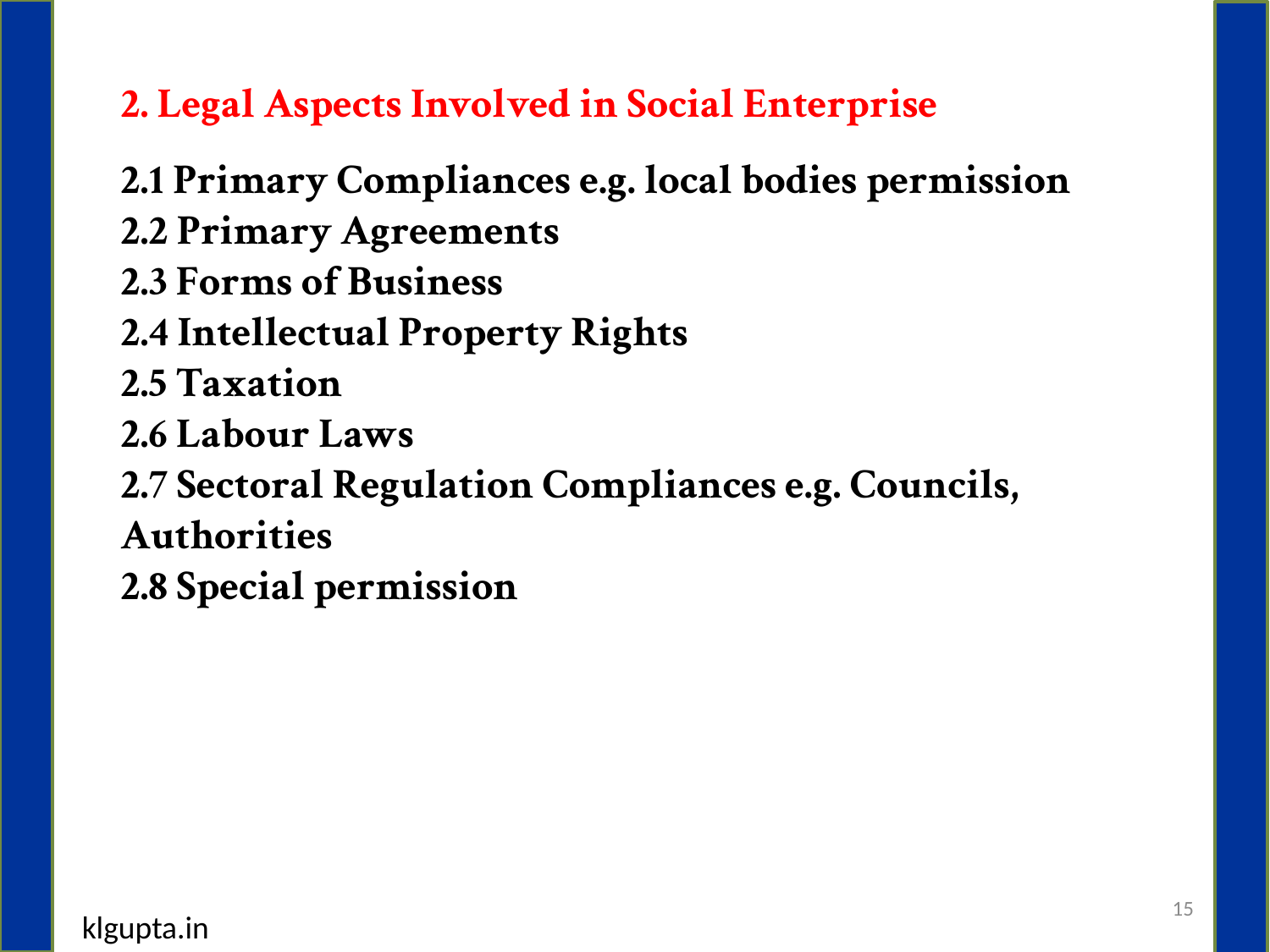

2. Legal Aspects Involved in Social Enterprise
2.1 Primary Compliances e.g. local bodies permission
2.2 Primary Agreements
2.3 Forms of Business
2.4 Intellectual Property Rights
2.5 Taxation
2.6 Labour Laws
2.7 Sectoral Regulation Compliances e.g. Councils, Authorities
2.8 Special permission

15
klgupta.in